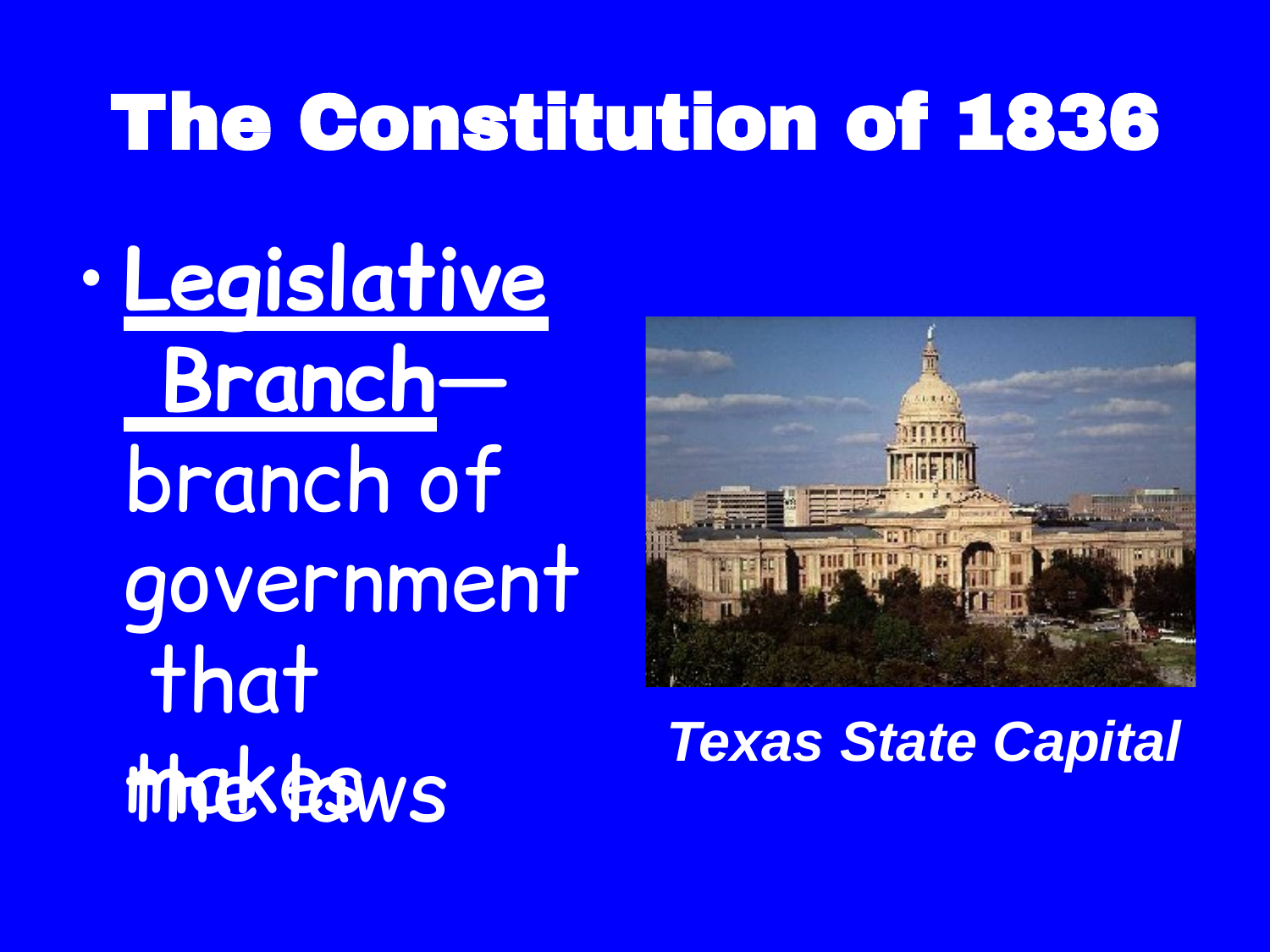

# The Constitution of 1836
Legislative  Branch—  branch of  government  that makes

Texas State Capital
the laws